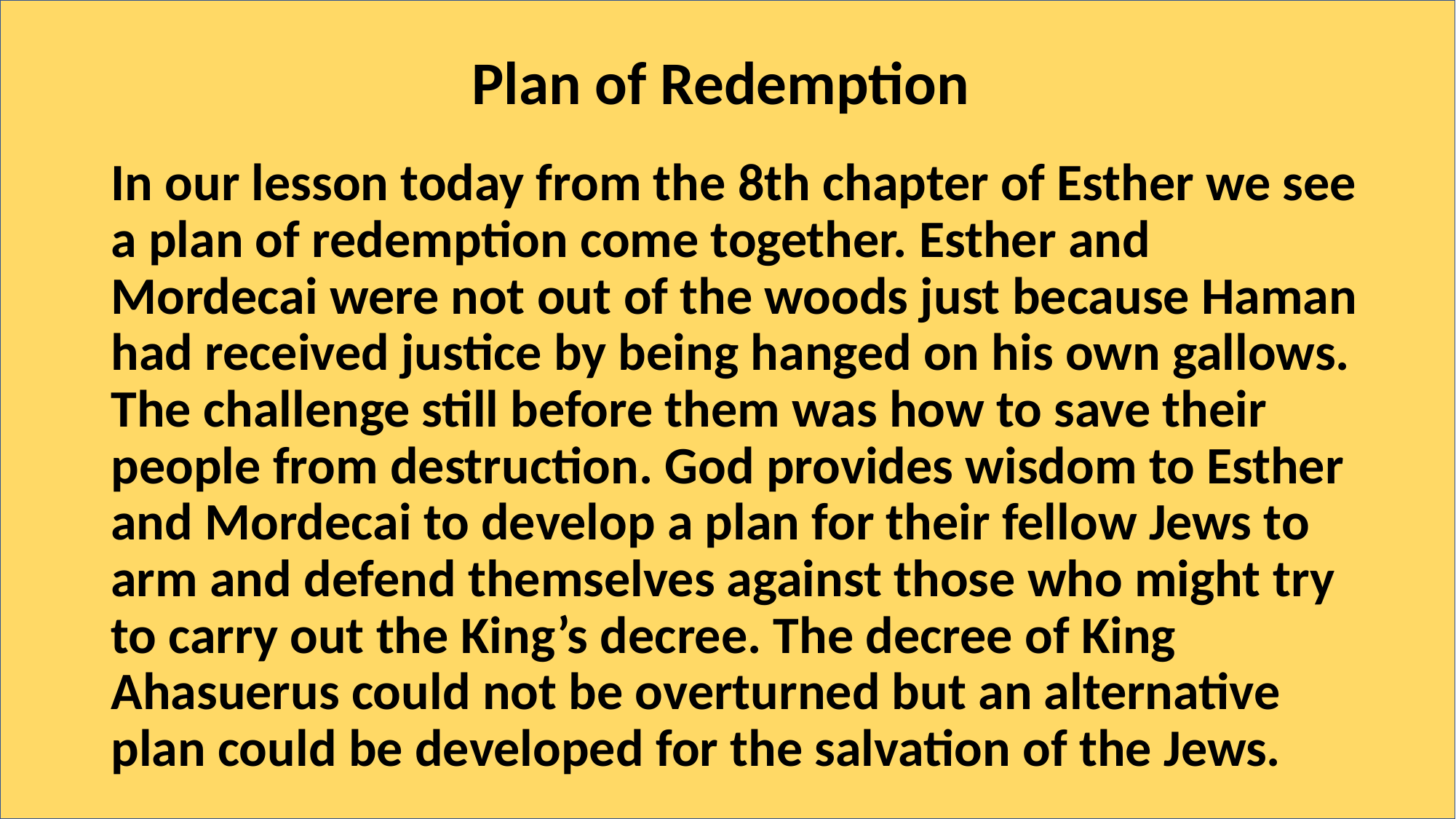

# Plan of Redemption
In our lesson today from the 8th chapter of Esther we see a plan of redemption come together. Esther and Mordecai were not out of the woods just because Haman had received justice by being hanged on his own gallows. The challenge still before them was how to save their people from destruction. God provides wisdom to Esther and Mordecai to develop a plan for their fellow Jews to arm and defend themselves against those who might try to carry out the King’s decree. The decree of King Ahasuerus could not be overturned but an alternative plan could be developed for the salvation of the Jews.